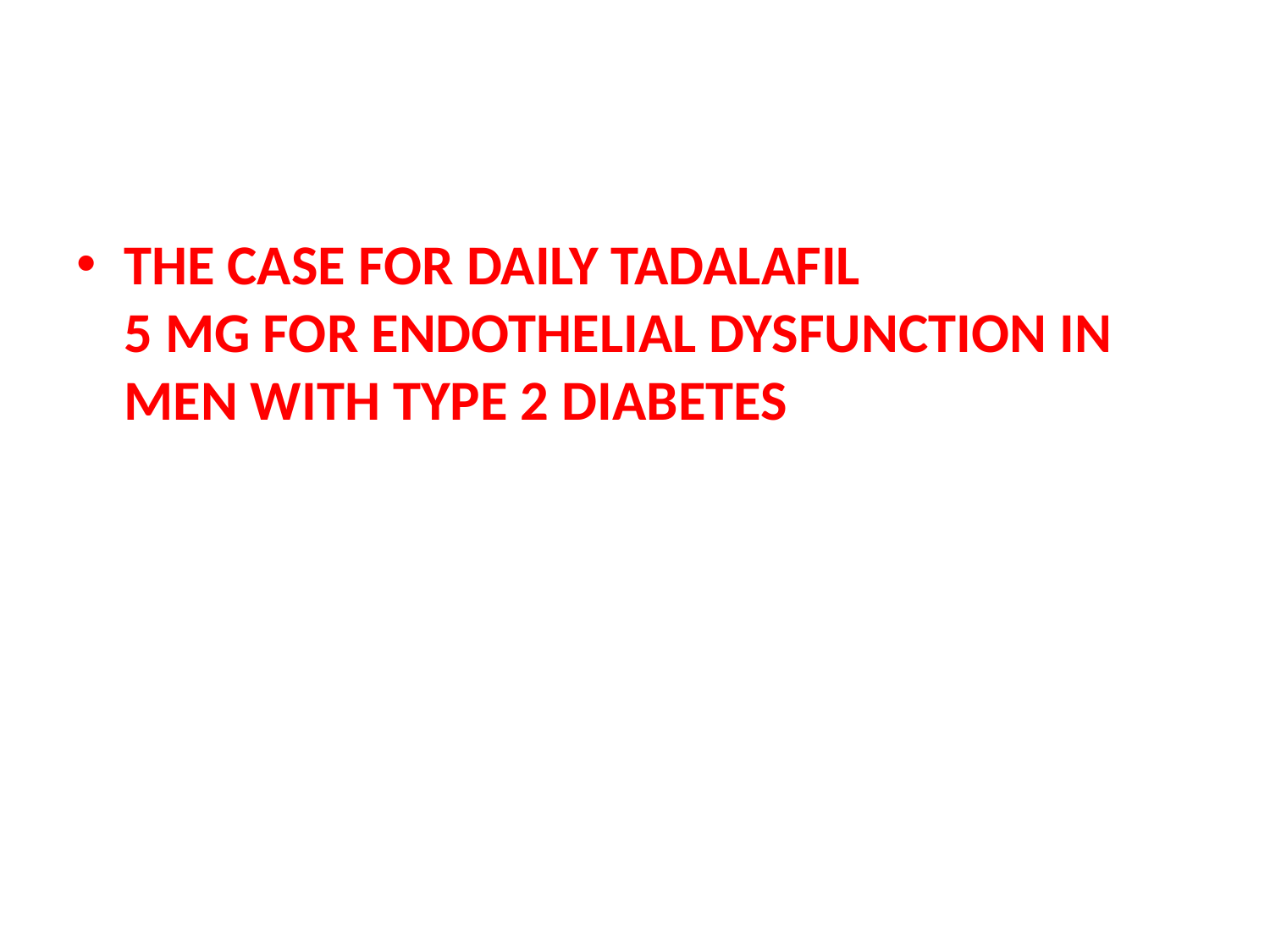

#
THE CASE FOR DAILY TADALAFIL
5 MG FOR ENDOTHELIAL DYSFUNCTION IN MEN WITH TYPE 2 DIABETES